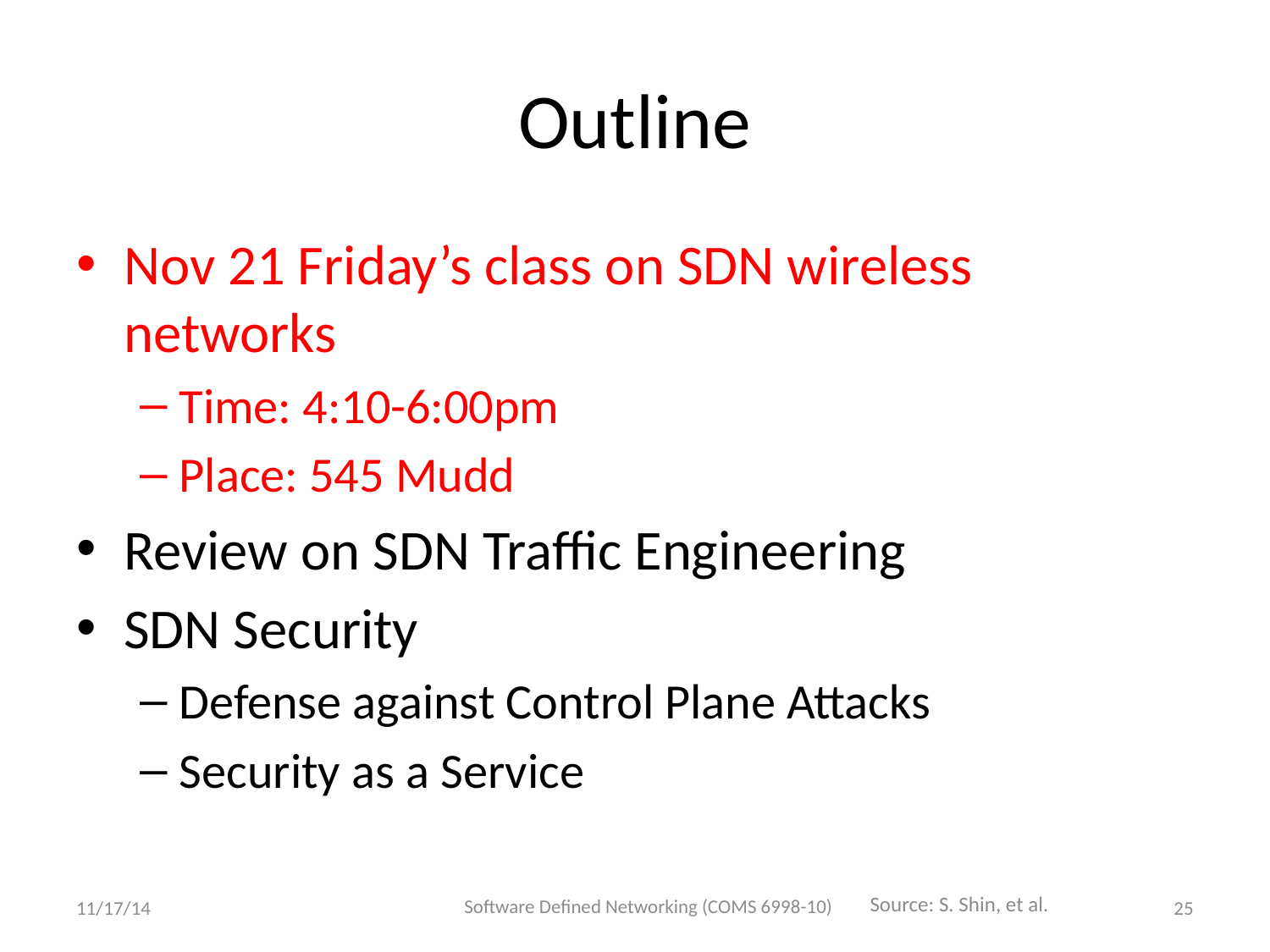

# Outline
Nov 21 Friday’s class on SDN wireless networks
Time: 4:10-6:00pm
Place: 545 Mudd
Review on SDN Traffic Engineering
SDN Security
Defense against Control Plane Attacks
Security as a Service
Software Defined Networking (COMS 6998-10)
Source: S. Shin, et al.
11/17/14
25